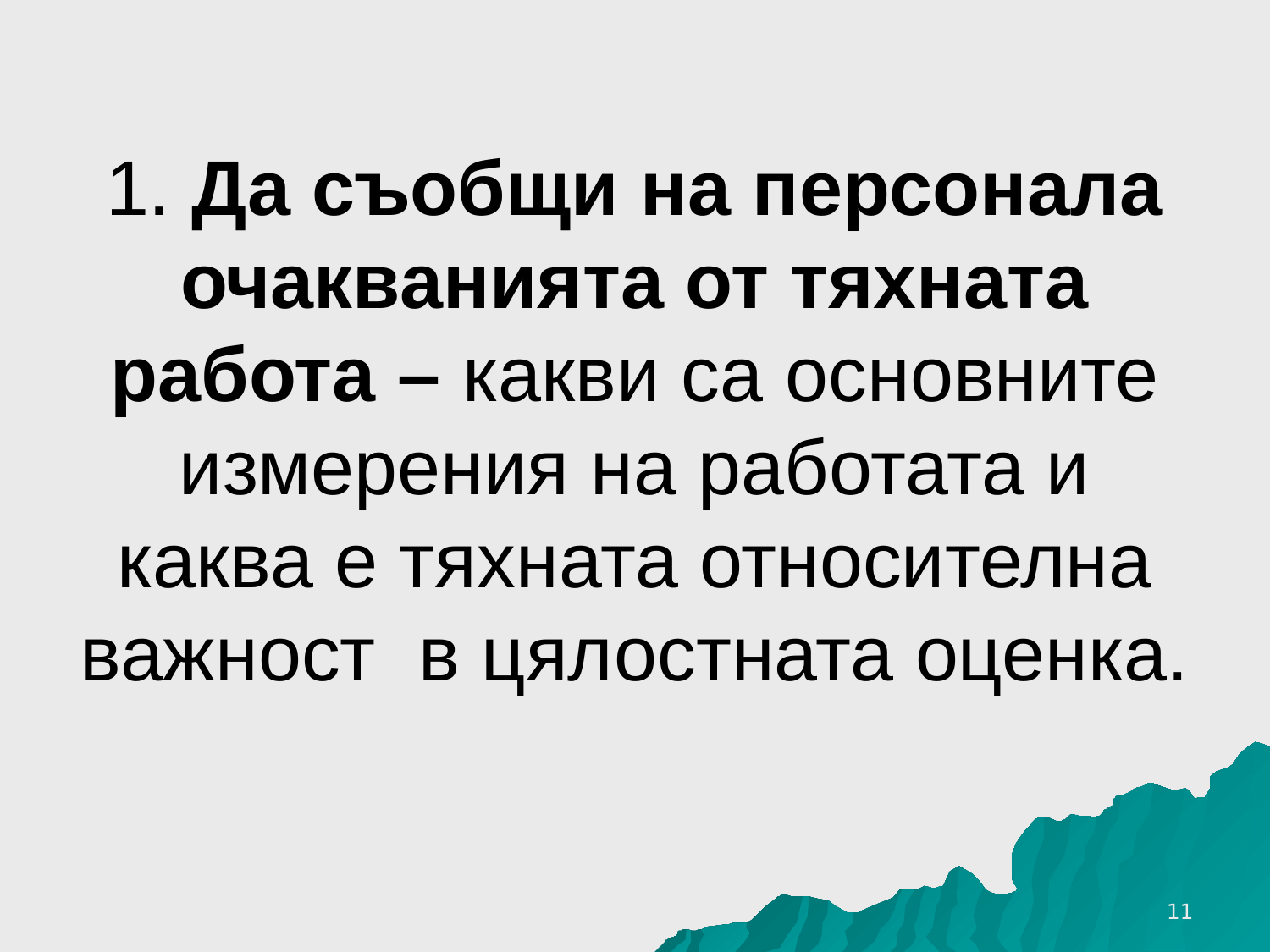

# 1. Да съобщи на персонала очакванията от тяхната работа – какви са основните измерения на работата и каква е тяхната относителна важност  в цялостната оценка.
16.10.2016 г.
11